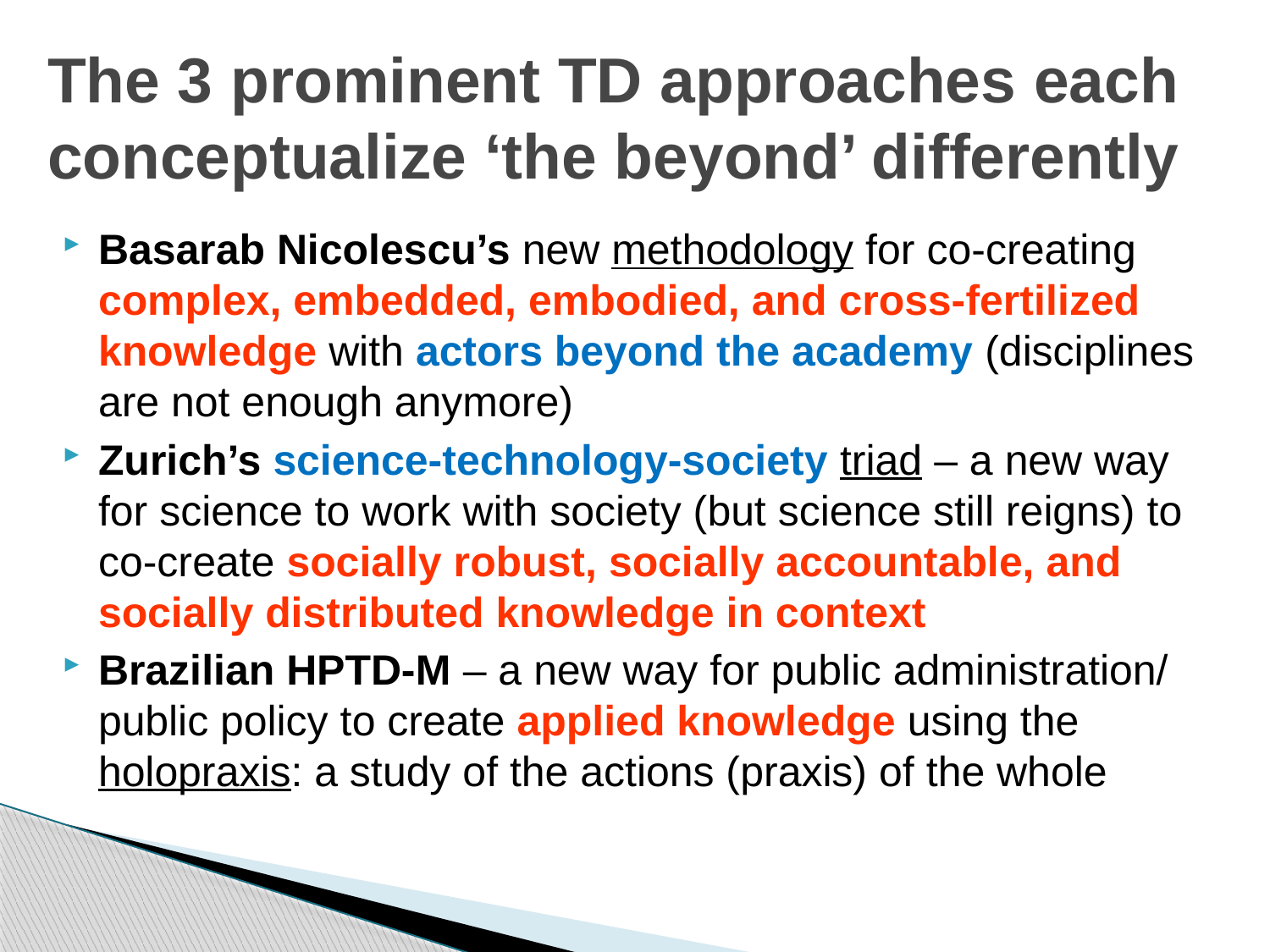

# The 3 prominent TD approaches each conceptualize ‘the beyond’ differently
Basarab Nicolescu’s new methodology for co-creating complex, embedded, embodied, and cross-fertilized knowledge with actors beyond the academy (disciplines are not enough anymore)
Zurich’s science-technology-society triad – a new way for science to work with society (but science still reigns) to co-create socially robust, socially accountable, and socially distributed knowledge in context
Brazilian HPTD-M – a new way for public administration/ public policy to create applied knowledge using the holopraxis: a study of the actions (praxis) of the whole